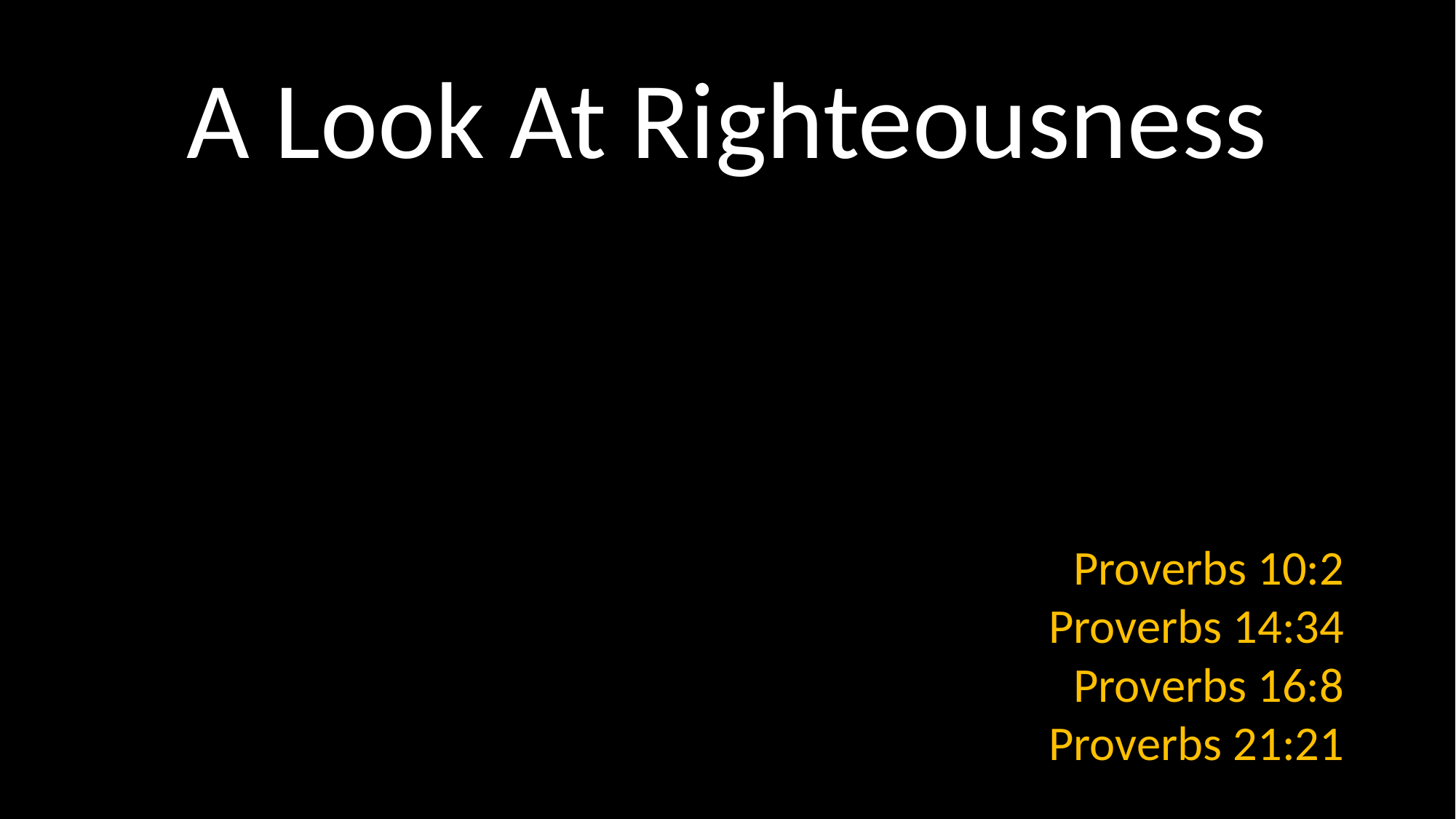

# A Look At Righteousness

Proverbs 10:2
Proverbs 14:34
Proverbs 16:8
Proverbs 21:21